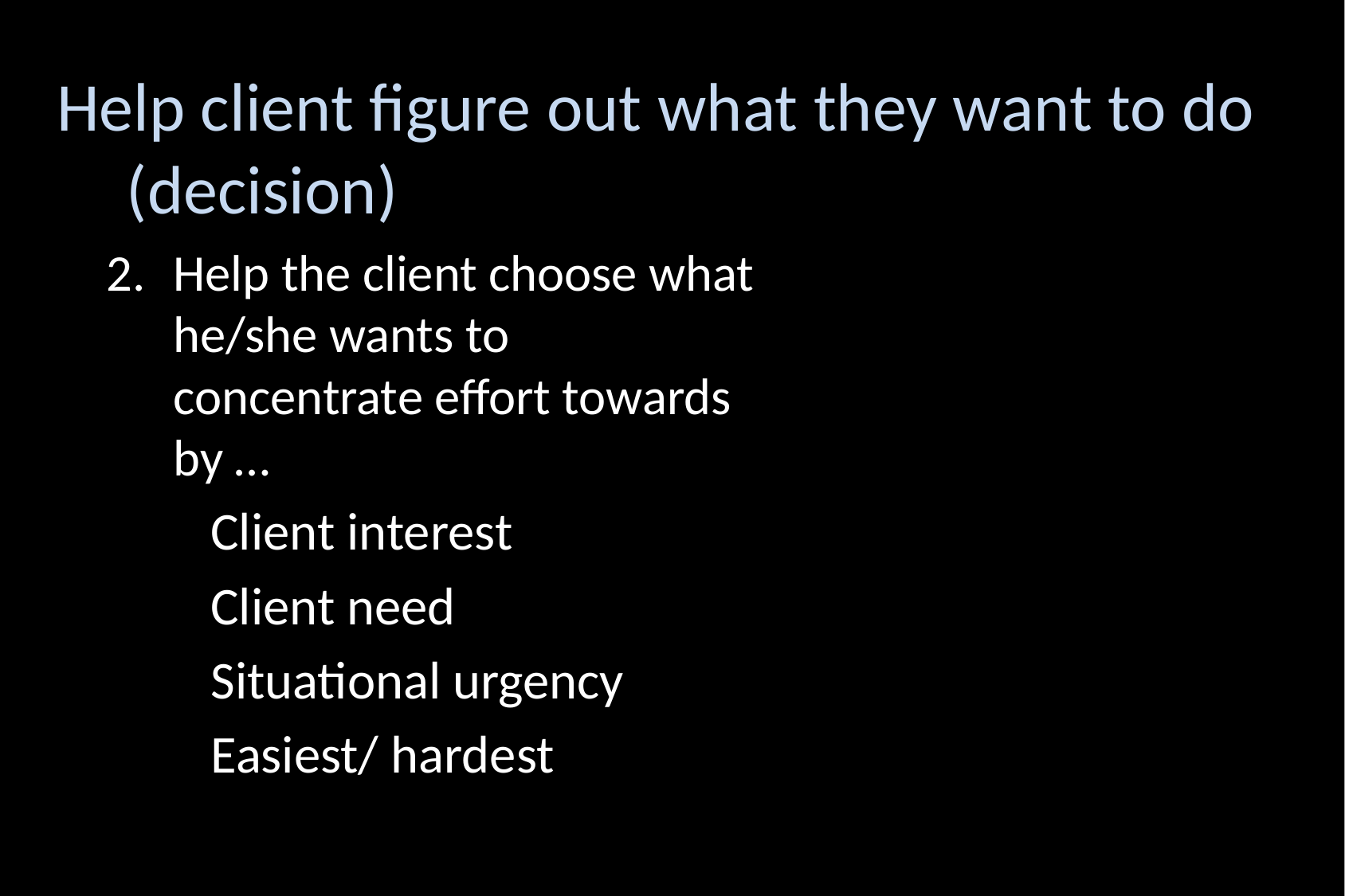

# Help client figure out what they want to do (decision)
Help the client choose what he/she wants to concentrate effort towards by …
Client interest
Client need
Situational urgency
Easiest/ hardest